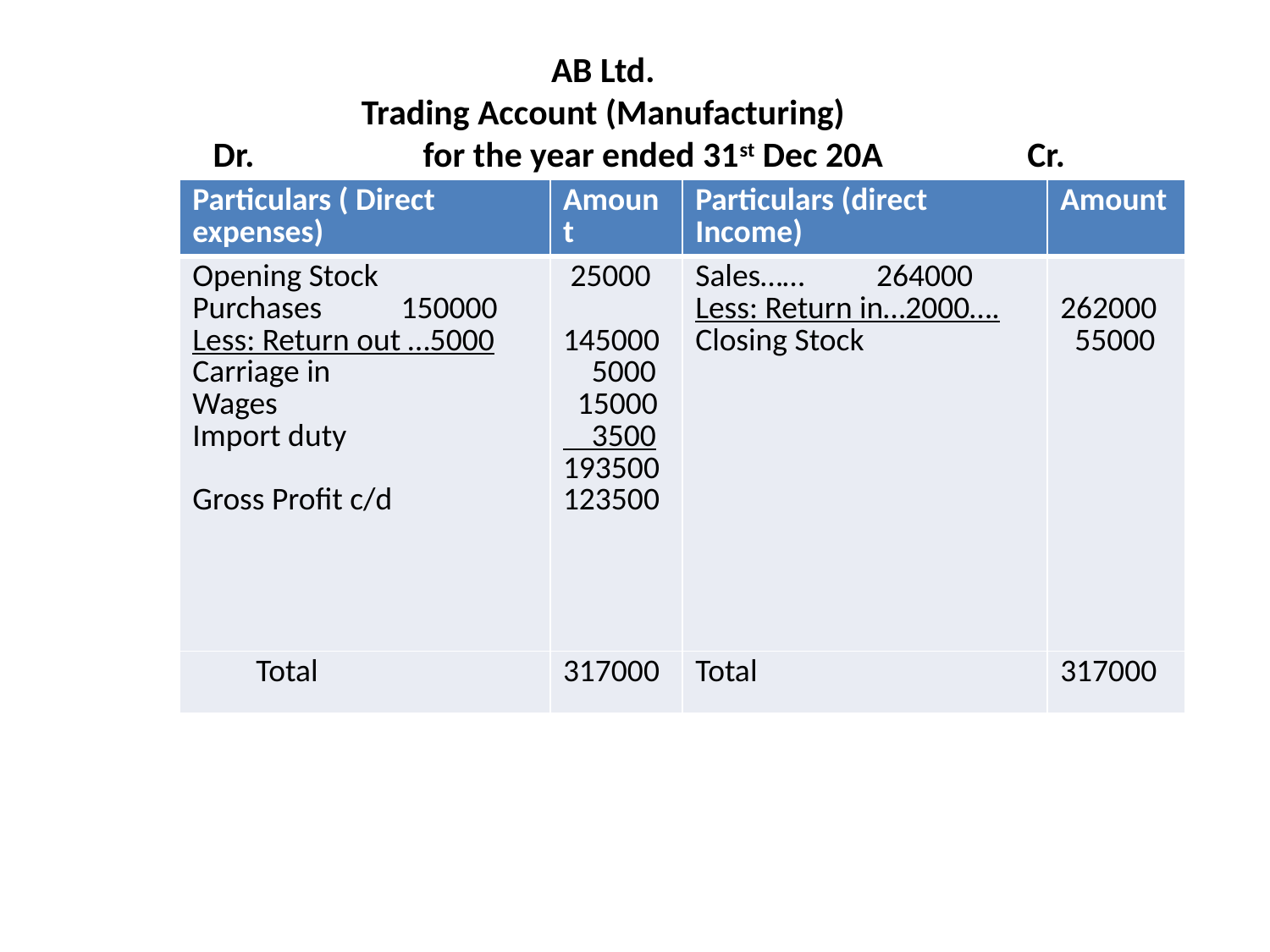

# AB Ltd. Trading Account (Manufacturing) Dr.                     for the year ended 31st Dec 20A                  Cr.
| Particulars ( Direct expenses) | Amount | Particulars (direct Income) | Amount |
| --- | --- | --- | --- |
| Opening Stock Purchases 150000 Less: Return out …5000 Carriage in Wages Import duty Gross Profit c/d | 25000 145000 5000 15000 3500 193500 123500 | Sales…… 264000 Less: Return in…2000…. Closing Stock | 262000 55000 |
| Total | 317000 | Total | 317000 |